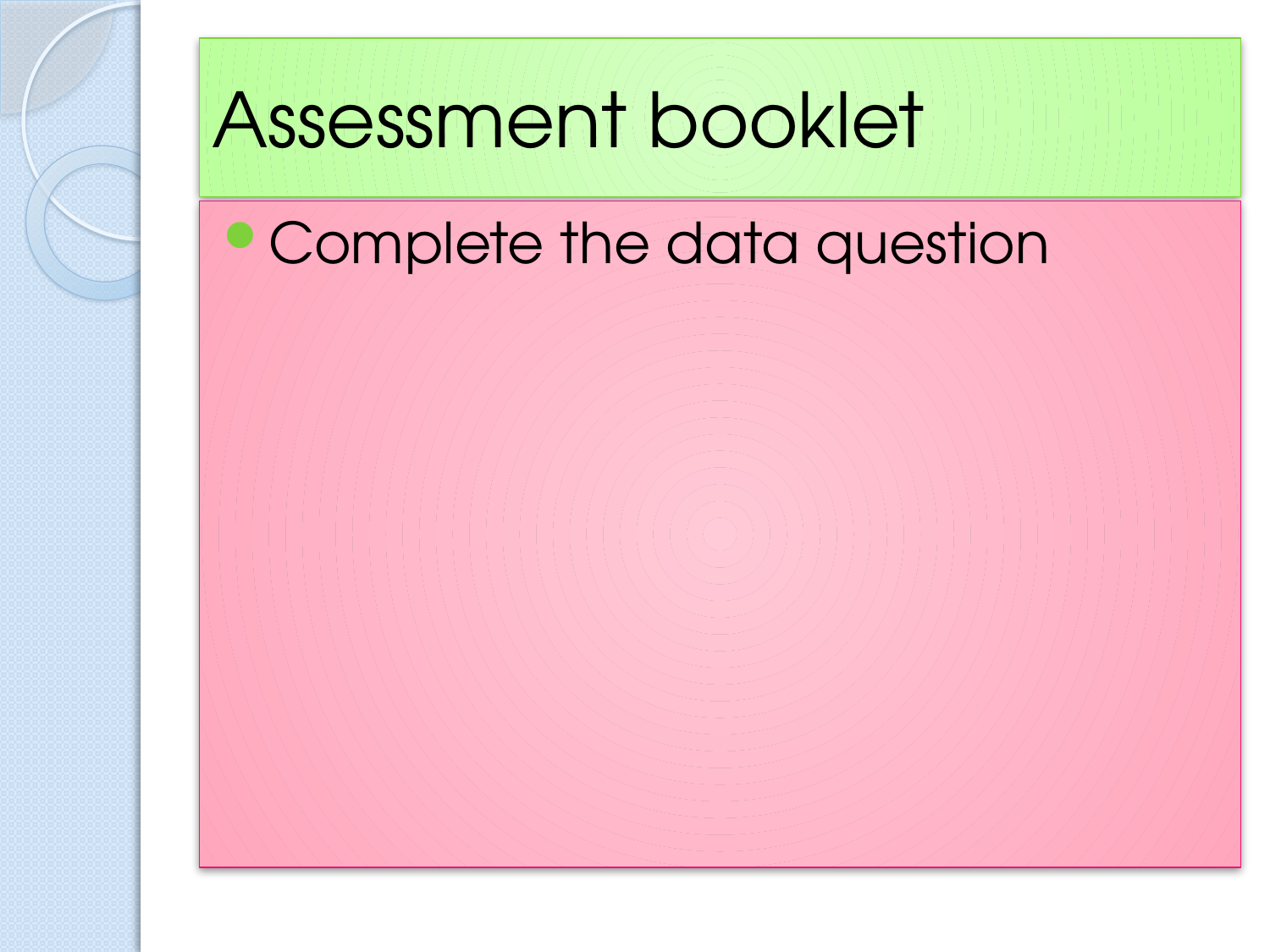

# Assessment booklet
Complete the data question